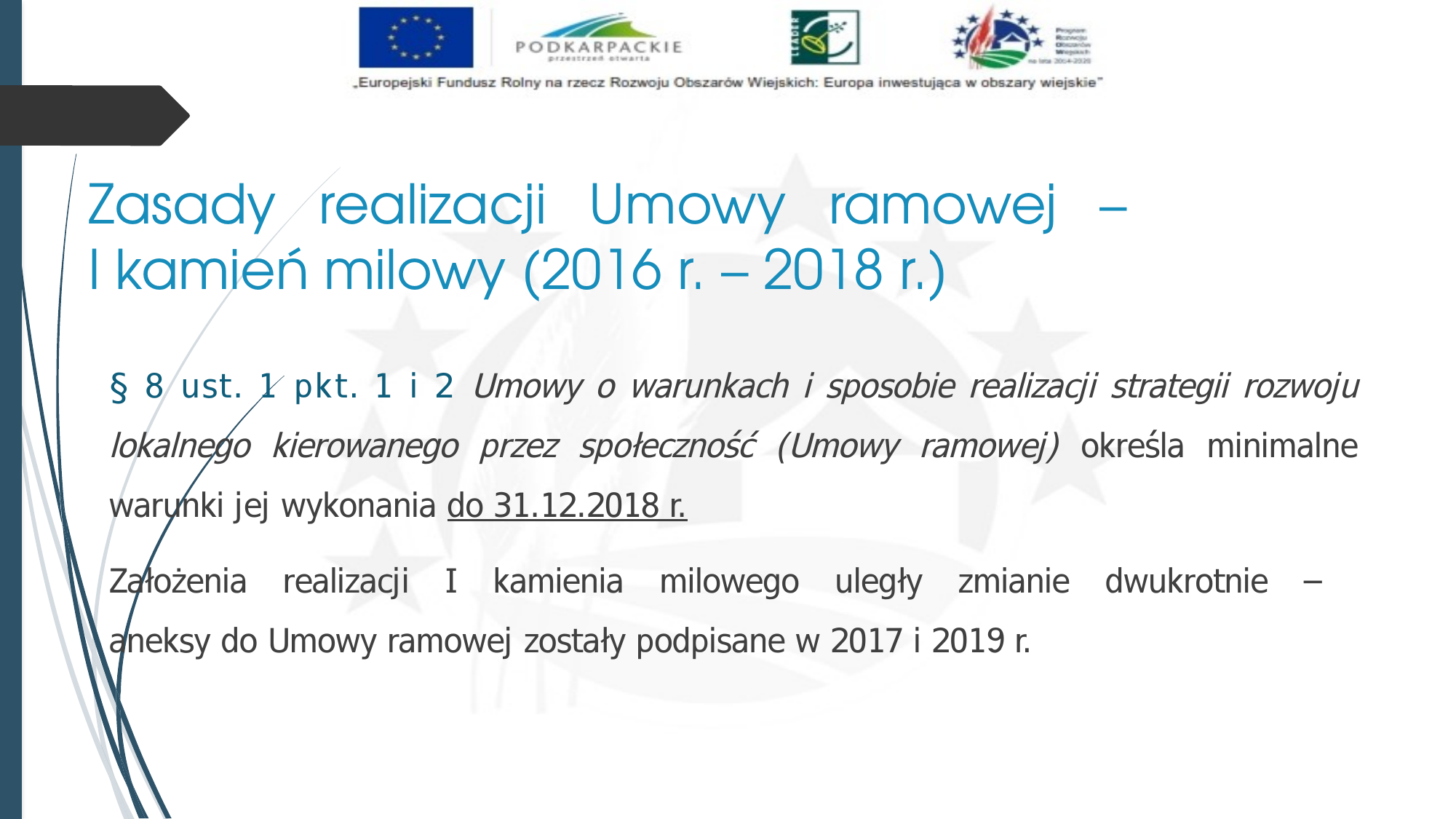

# Zasady realizacji Umowy ramowej – I kamień milowy (2016 r. – 2018 r.)
§ 8 ust. 1 pkt. 1 i 2 Umowy o warunkach i sposobie realizacji strategii rozwoju lokalnego kierowanego przez społeczność (Umowy ramowej) określa minimalne warunki jej wykonania do 31.12.2018 r.
Założenia realizacji I kamienia milowego uległy zmianie dwukrotnie –
aneksy do Umowy ramowej zostały podpisane w 2017 i 2019 r.